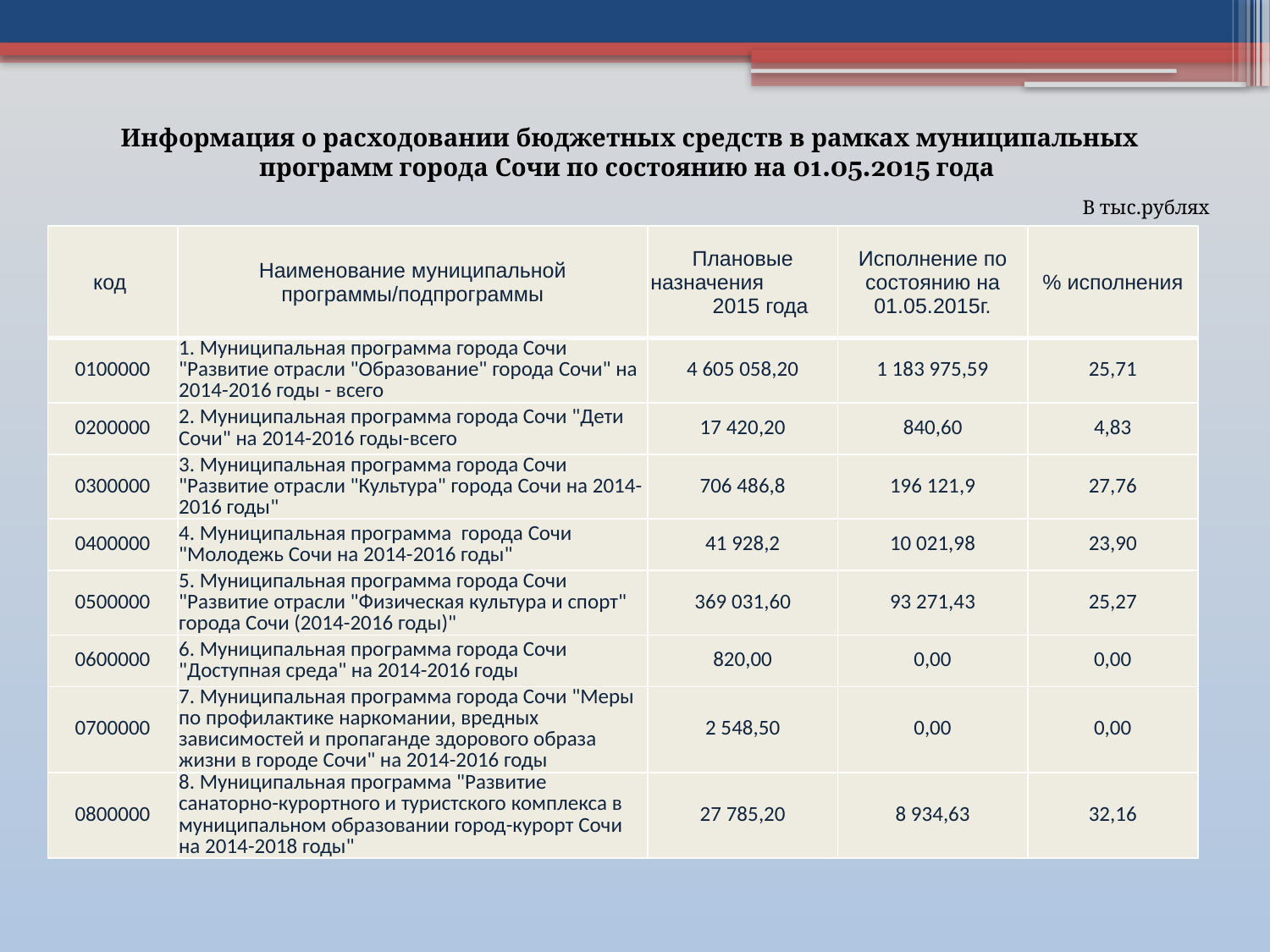

Информация о расходовании бюджетных средств в рамках муниципальных программ города Сочи по состоянию на 01.05.2015 года
В тыс.рублях
| код | Наименование муниципальной программы/подпрограммы | Плановые назначения 2015 года | Исполнение по состоянию на 01.05.2015г. | % исполнения |
| --- | --- | --- | --- | --- |
| 0100000 | 1. Муниципальная программа города Сочи "Развитие отрасли "Образование" города Сочи" на 2014-2016 годы - всего | 4 605 058,20 | 1 183 975,59 | 25,71 |
| 0200000 | 2. Муниципальная программа города Сочи "Дети Сочи" на 2014-2016 годы-всего | 17 420,20 | 840,60 | 4,83 |
| 0300000 | 3. Муниципальная программа города Сочи "Развитие отрасли "Культура" города Сочи на 2014-2016 годы" | 706 486,8 | 196 121,9 | 27,76 |
| 0400000 | 4. Муниципальная программа города Сочи "Молодежь Сочи на 2014-2016 годы" | 41 928,2 | 10 021,98 | 23,90 |
| 0500000 | 5. Муниципальная программа города Сочи "Развитие отрасли "Физическая культура и спорт" города Сочи (2014-2016 годы)" | 369 031,60 | 93 271,43 | 25,27 |
| 0600000 | 6. Муниципальная программа города Сочи "Доступная среда" на 2014-2016 годы | 820,00 | 0,00 | 0,00 |
| 0700000 | 7. Муниципальная программа города Сочи "Меры по профилактике наркомании, вредных зависимостей и пропаганде здорового образа жизни в городе Сочи" на 2014-2016 годы | 2 548,50 | 0,00 | 0,00 |
| 0800000 | 8. Муниципальная программа "Развитие санаторно-курортного и туристского комплекса в муниципальном образовании город-курорт Сочи на 2014-2018 годы" | 27 785,20 | 8 934,63 | 32,16 |